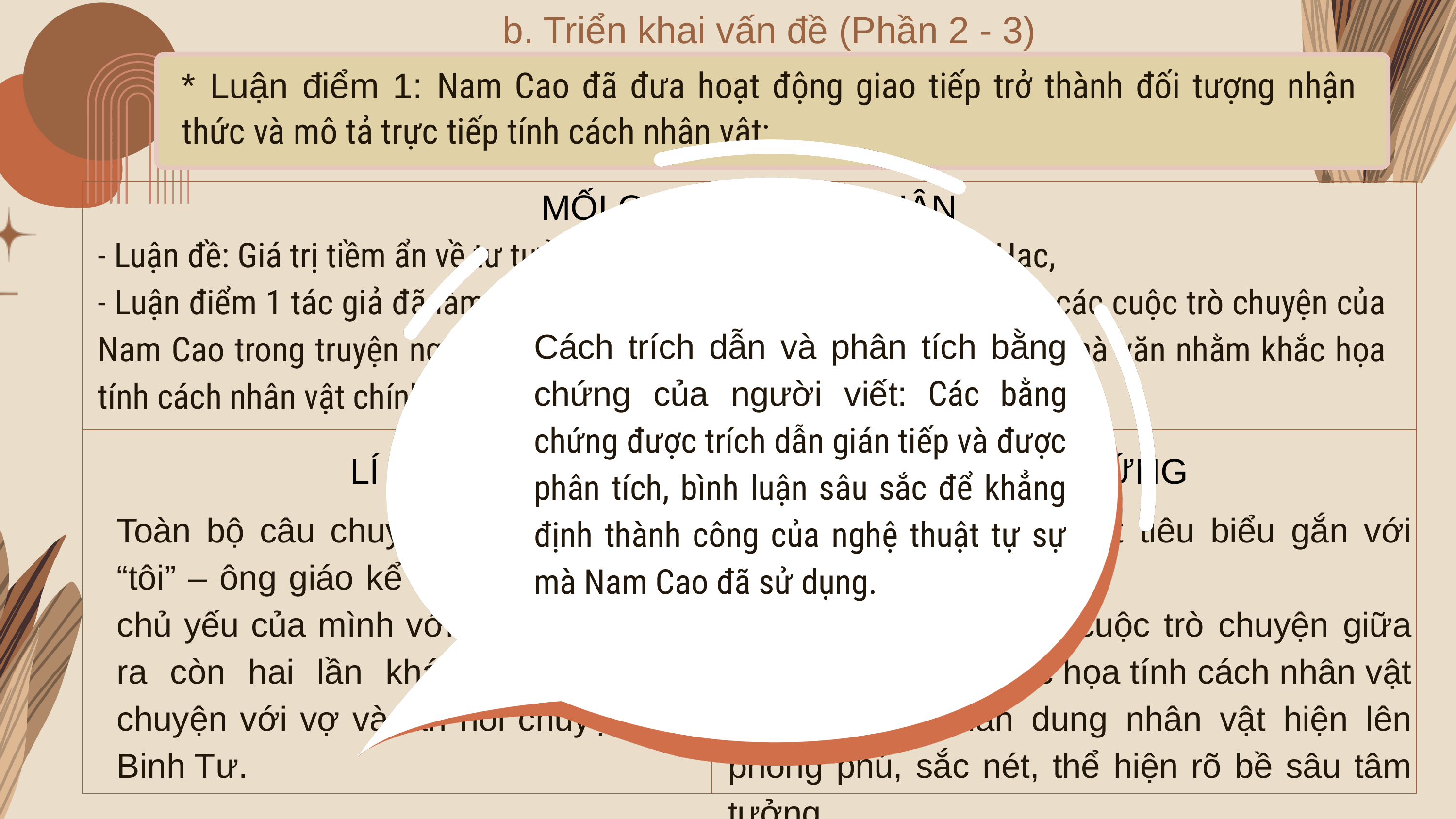

b. Triển khai vấn đề (Phần 2 - 3)

* Luận điểm 1: Nam Cao đã đưa hoạt động giao tiếp trở thành đối tượng nhận thức và mô tả trực tiếp tính cách nhân vật:

Cách trích dẫn và phân tích bằng chứng của người viết: Các bằng chứng được trích dẫn gián tiếp và được phân tích, bình luận sâu sắc để khẳng định thành công của nghệ thuật tự sự mà Nam Cao đã sử dụng.
|  |  |
| --- | --- |
|  |  |
MỐI QUAN HỆ VỚI LUẬN ĐỀ:
- Luận đề: Giá trị tiềm ẩn về tư tưởng và nghệ thuật của truyện Lão Hạc,
- Luận điểm 1 tác giả đã làm sáng tỏ giá trị trong nghệ thuật xây dựng các cuộc trò chuyện của Nam Cao trong truyện ngắn Lão Hạc: thông qua các cuộc trò chuyện, nhà văn nhằm khắc họa tính cách nhân vật chính.
LÍ LẼ
BẰNG CHỨNG
- Những sự việc, chi tiết tiêu biểu gắn với các cuộc trò chuyện.
- Tập trung phân tích cuộc trò chuyện giữa các nhân vật để khắc họa tính cách nhân vật chính, khiến chân dung nhân vật hiện lên phong phú, sắc nét, thể hiện rõ bề sâu tâm tưởng.

Toàn bộ câu chuyện là do nhân vật “tôi” – ông giáo kể lại hai lần gặp gỡ chủ yếu của mình với lão Hạc, ngoài ra còn hai lần khác nữa: lần nói chuyện với vợ và lần nói chuyện với Binh Tư.